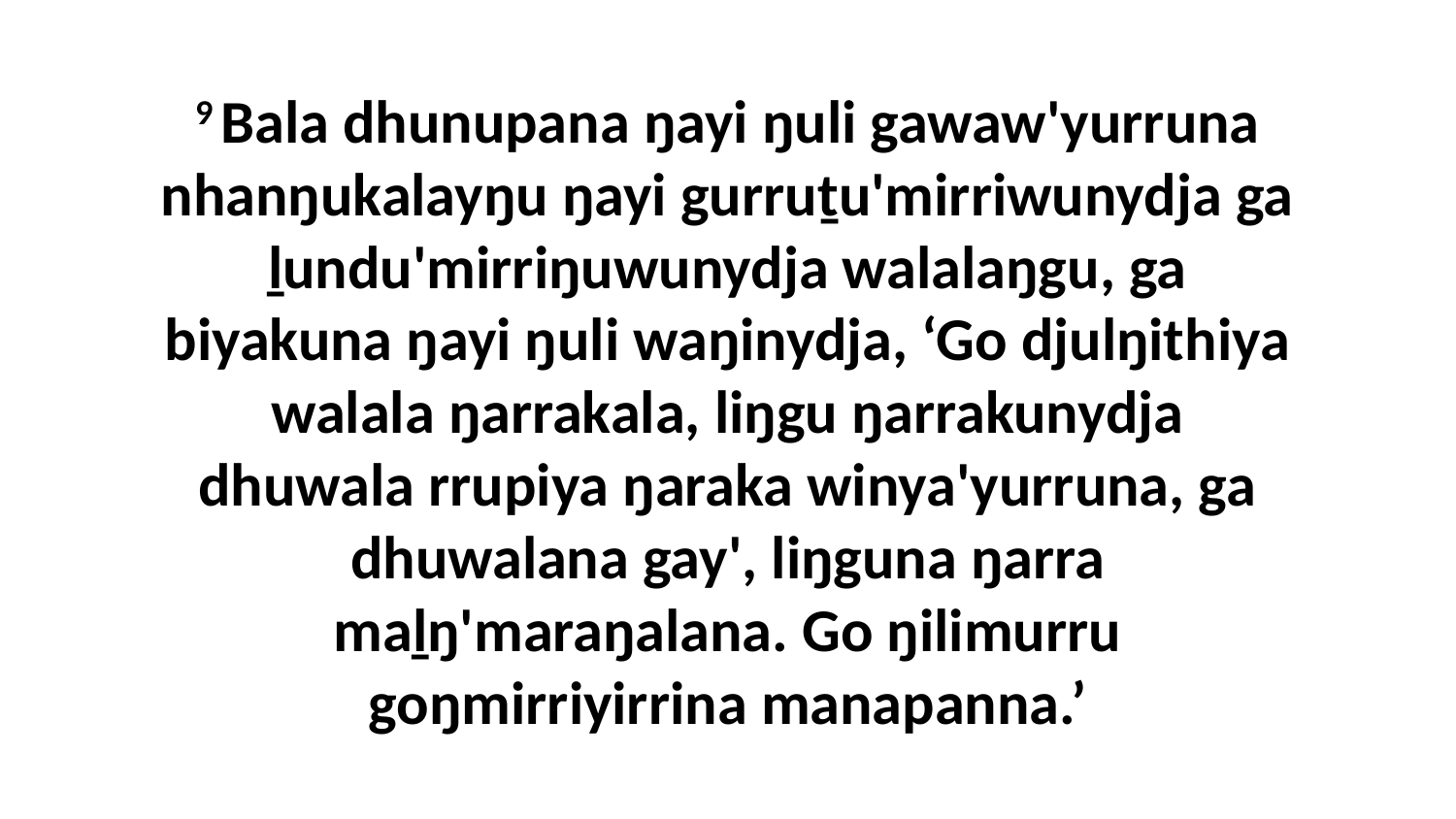

9 Bala dhunupana ŋayi ŋuli gawaw'yurruna nhanŋukalayŋu ŋayi gurruṯu'mirriwunydja ga ḻundu'mirriŋuwunydja walalaŋgu, ga biyakuna ŋayi ŋuli waŋinydja, ‘Go djulŋithiya walala ŋarrakala, liŋgu ŋarrakunydja dhuwala rrupiya ŋaraka winya'yurruna, ga dhuwalana gay', liŋguna ŋarra maḻŋ'maraŋalana. Go ŋilimurru goŋmirriyirrina manapanna.’